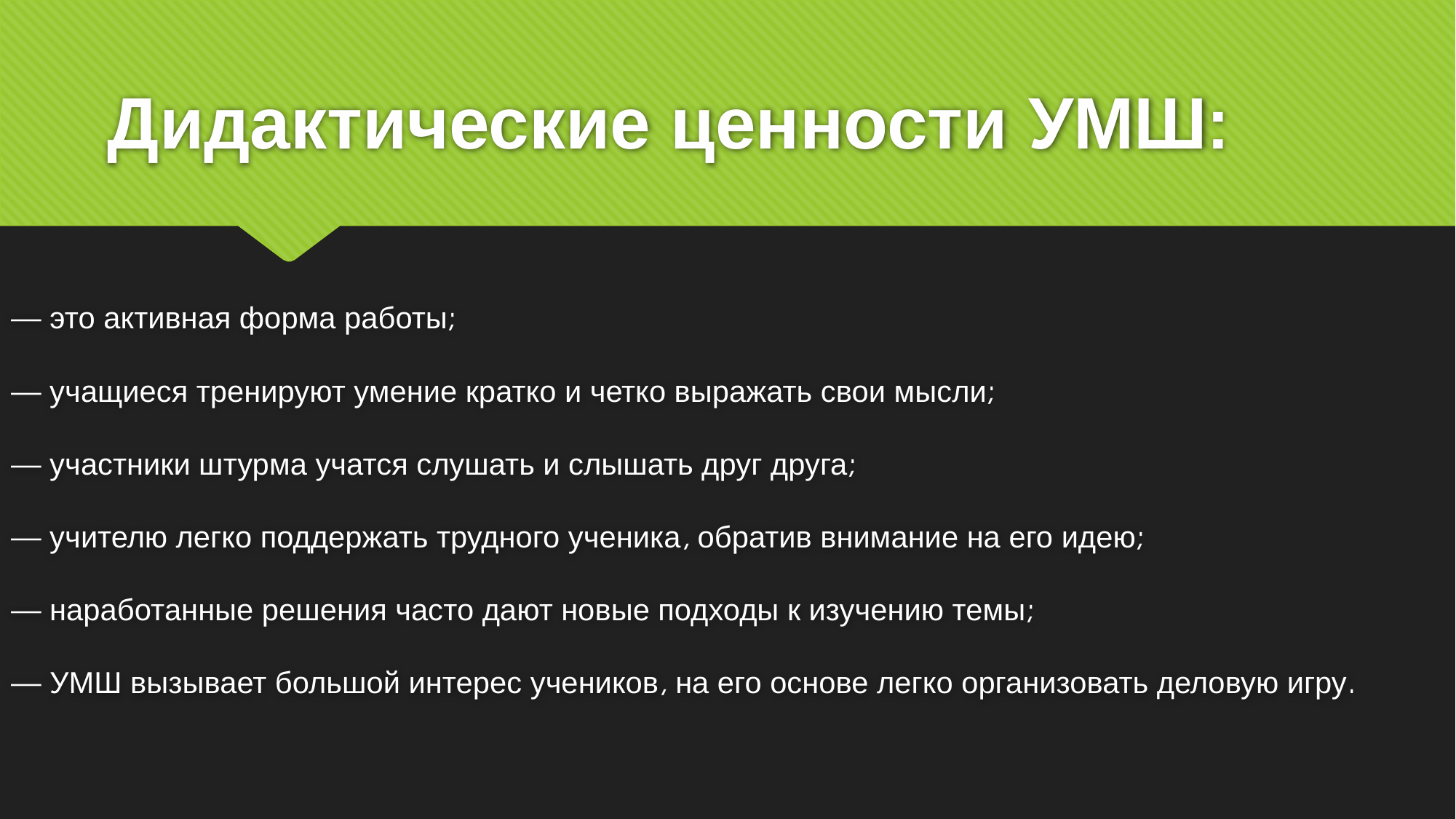

# Дидактические ценности УМШ:
— это активная форма работы;
— учащиеся тренируют умение кратко и четко выражать свои мысли;
— участники штурма учатся слушать и слышать друг друга;
— учителю легко поддержать трудного ученика, обратив внимание на его идею;
— наработанные решения часто дают новые подходы к изучению темы;
— УМШ вызывает большой интерес учеников, на его основе легко организовать деловую игру.